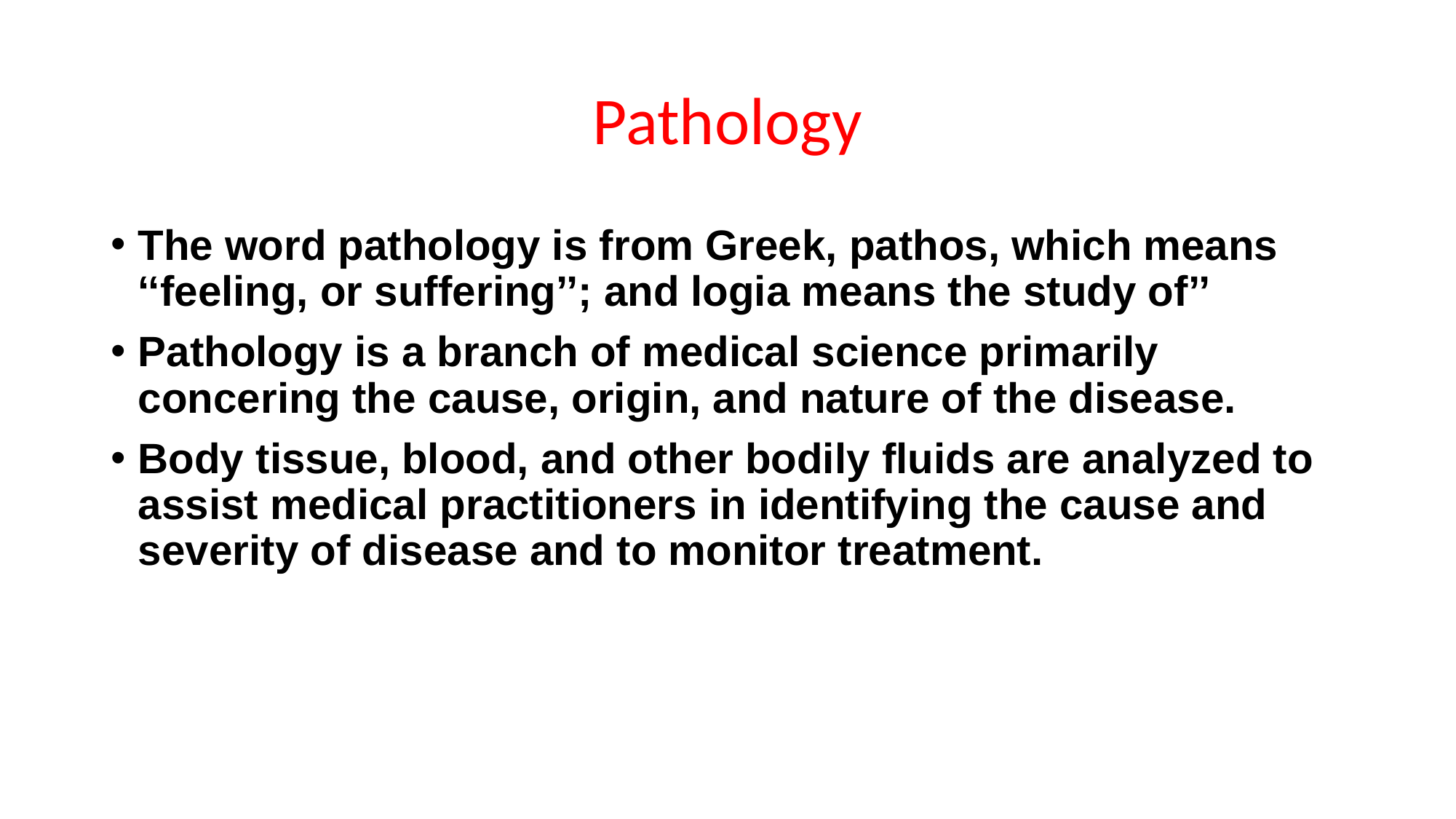

# Pathology
The word pathology is from Greek, pathos, which means ‘‘feeling, or suffering’’; and logia means the study of’’
Pathology is a branch of medical science primarily concering the cause, origin, and nature of the disease.
Body tissue, blood, and other bodily fluids are analyzed to assist medical practitioners in identifying the cause and severity of disease and to monitor treatment.